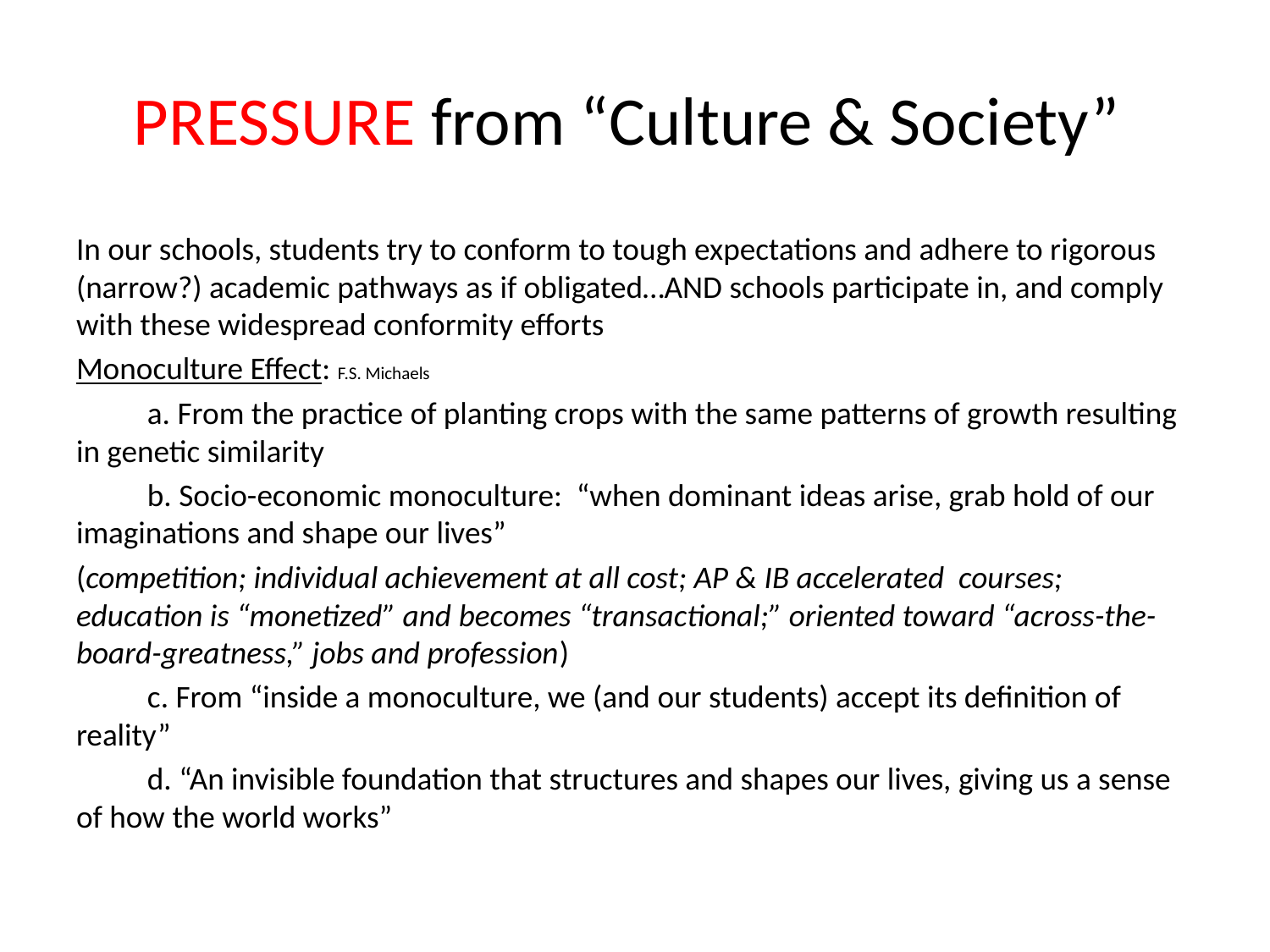

# PRESSURE from “Culture & Society”
In our schools, students try to conform to tough expectations and adhere to rigorous (narrow?) academic pathways as if obligated…AND schools participate in, and comply with these widespread conformity efforts
Monoculture Effect: F.S. Michaels
	a. From the practice of planting crops with the same patterns of growth resulting in genetic similarity
	b. Socio-economic monoculture:  “when dominant ideas arise, grab hold of our imaginations and shape our lives”
(competition; individual achievement at all cost; AP & IB accelerated  courses; education is “monetized” and becomes “transactional;” oriented toward “across-the-board-greatness,” jobs and profession)
	c. From “inside a monoculture, we (and our students) accept its definition of reality”
	d. “An invisible foundation that structures and shapes our lives, giving us a sense of how the world works”